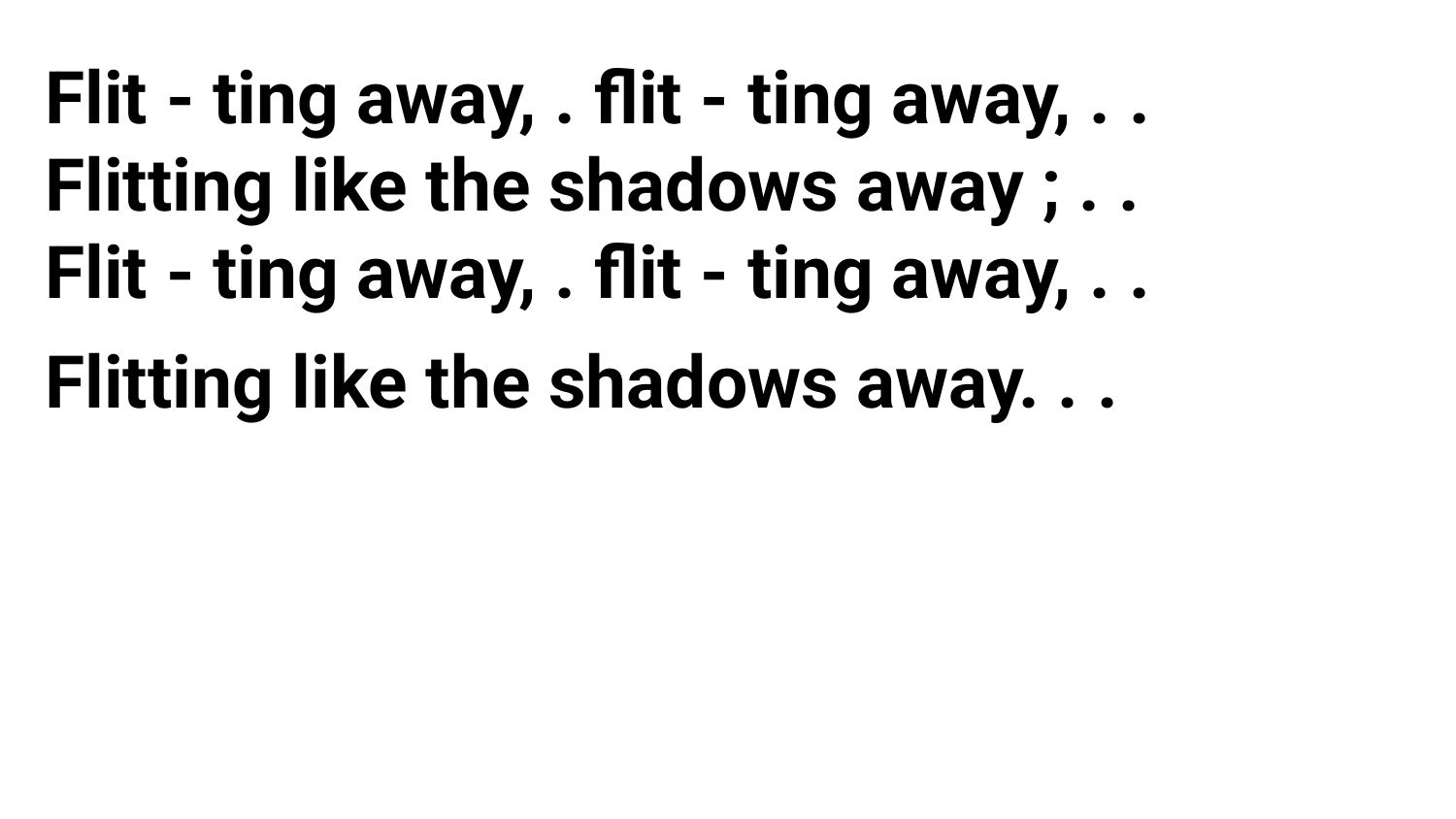

Flit - ting away, . flit - ting away, . .
Flitting like the shadows away ; . .
Flit - ting away, . flit - ting away, . .
Flitting like the shadows away. . .